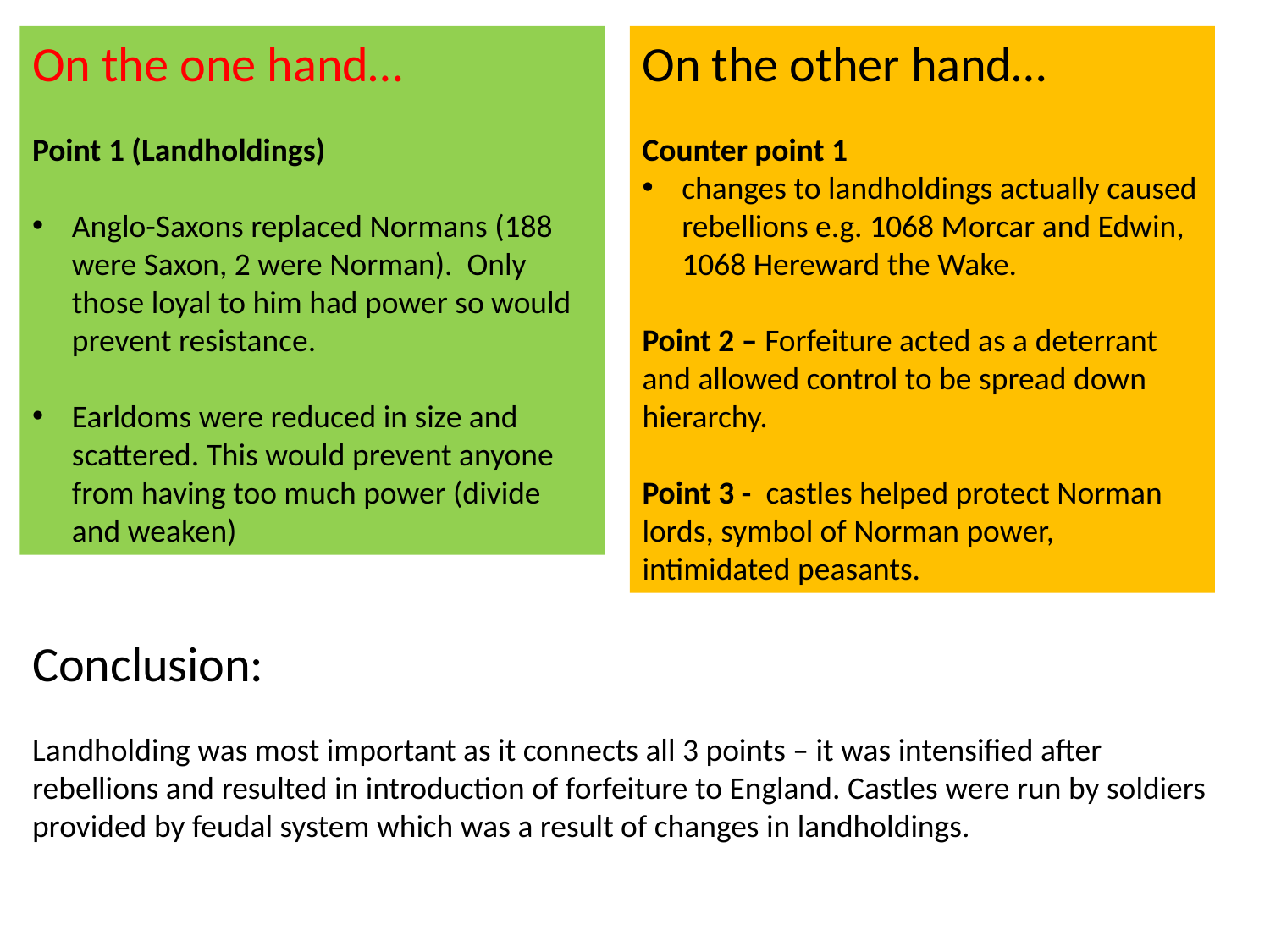

On the one hand…

Point 1 (Landholdings)

Anglo-Saxons replaced Normans (188 were Saxon, 2 were Norman).  Only those loyal to him had power so would prevent resistance.

Earldoms were reduced in size and scattered. This would prevent anyone from having too much power (divide and weaken)
On the other hand…

Counter point 1
changes to landholdings actually caused rebellions e.g. 1068 Morcar and Edwin, 1068 Hereward the Wake.

Point 2 – Forfeiture acted as a deterrant and allowed control to be spread down hierarchy.

Point 3 -  castles helped protect Norman lords, symbol of Norman power, intimidated peasants.
Conclusion:

Landholding was most important as it connects all 3 points – it was intensified after rebellions and resulted in introduction of forfeiture to England. Castles were run by soldiers provided by feudal system which was a result of changes in landholdings.